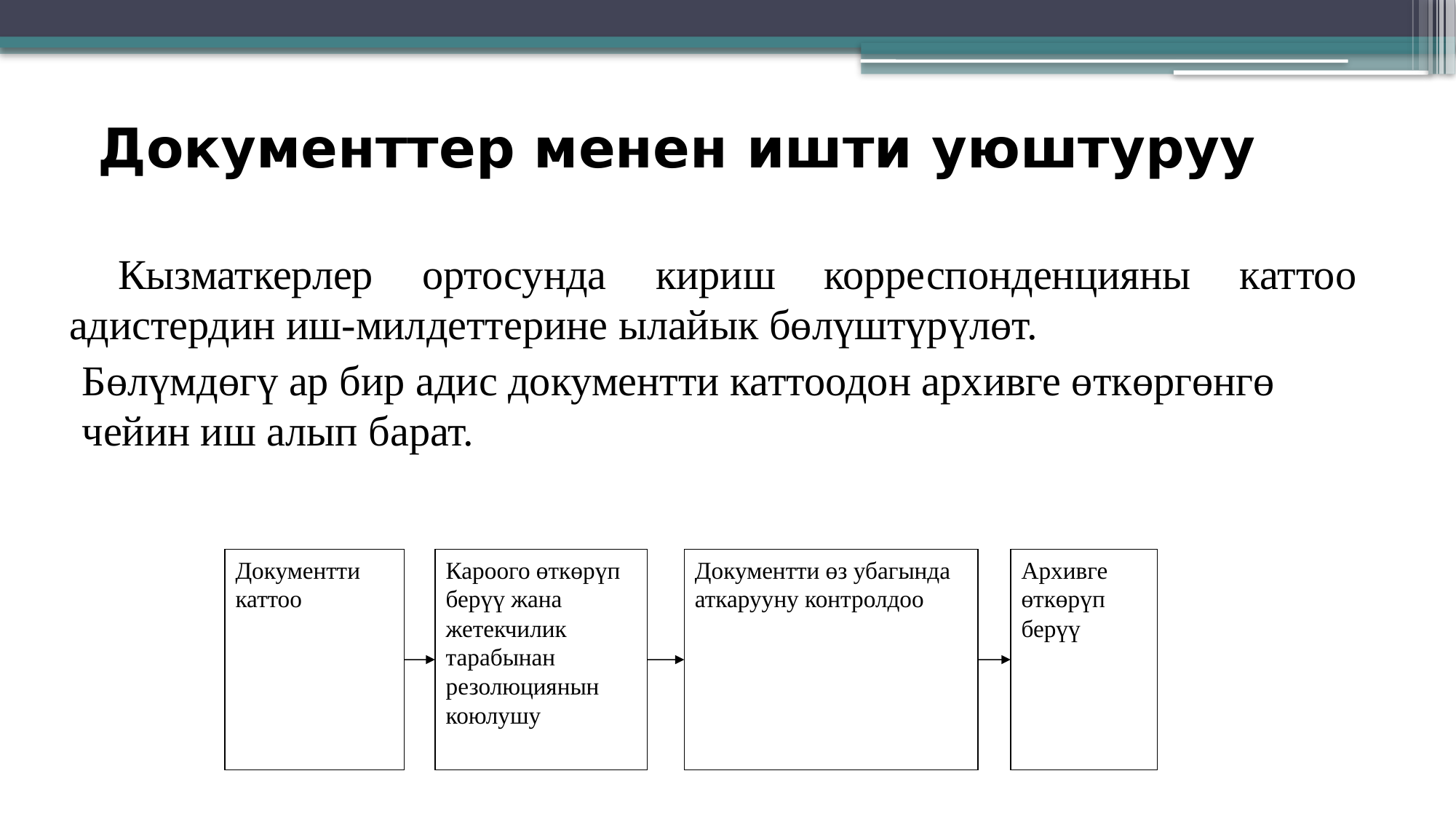

# Документтер менен ишти уюштуруу
 Кызматкерлер ортосунда кириш корреспонденцияны каттоо адистердин иш-милдеттерине ылайык бөлүштүрүлөт.
Бөлүмдөгү ар бир адис документти каттоодон архивге өткөргөнгө чейин иш алып барат.
Документти каттоо

Кароого өткөрүп берүү жана жетекчилик тарабынан резолюциянын коюлушу

Документти өз убагында аткарууну контролдоо

Архивге өткөрүп берүү